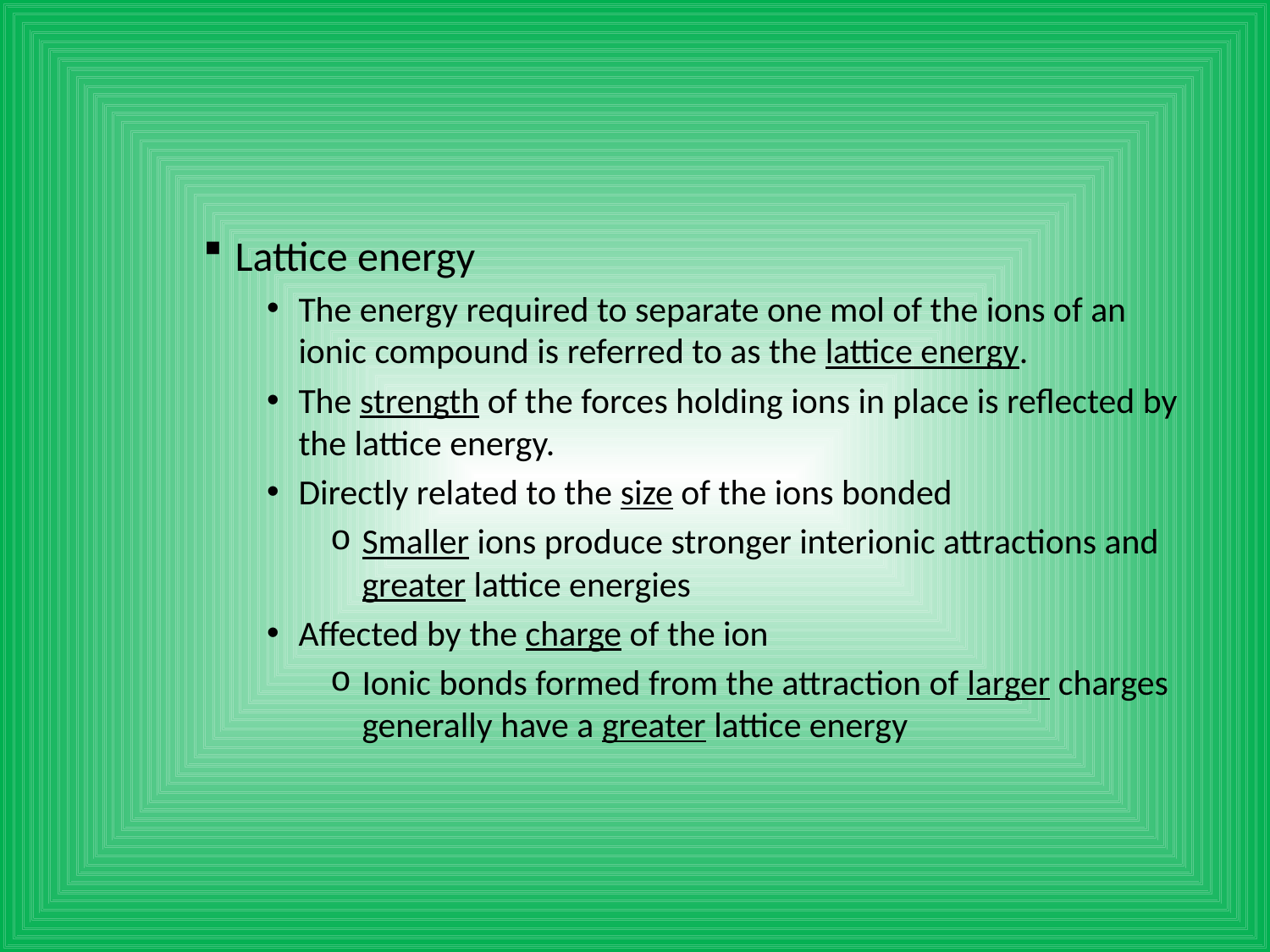

#
Lattice energy
The energy required to separate one mol of the ions of an ionic compound is referred to as the lattice energy.
The strength of the forces holding ions in place is reflected by the lattice energy.
Directly related to the size of the ions bonded
Smaller ions produce stronger interionic attractions and greater lattice energies
Affected by the charge of the ion
Ionic bonds formed from the attraction of larger charges generally have a greater lattice energy